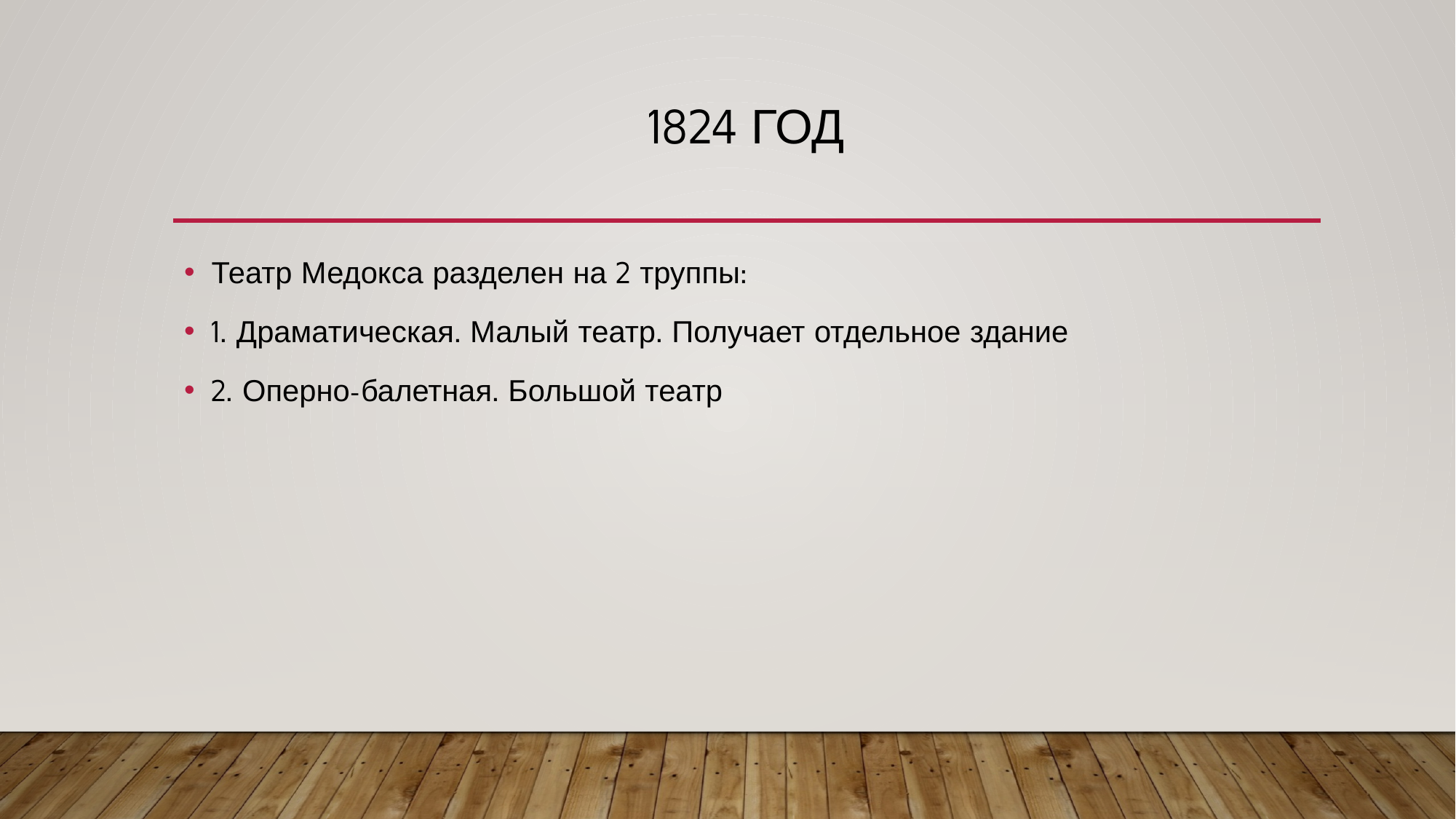

# 1824 год
Театр Медокса разделен на 2 труппы:
1. Драматическая. Малый театр. Получает отдельное здание
2. Оперно-балетная. Большой театр